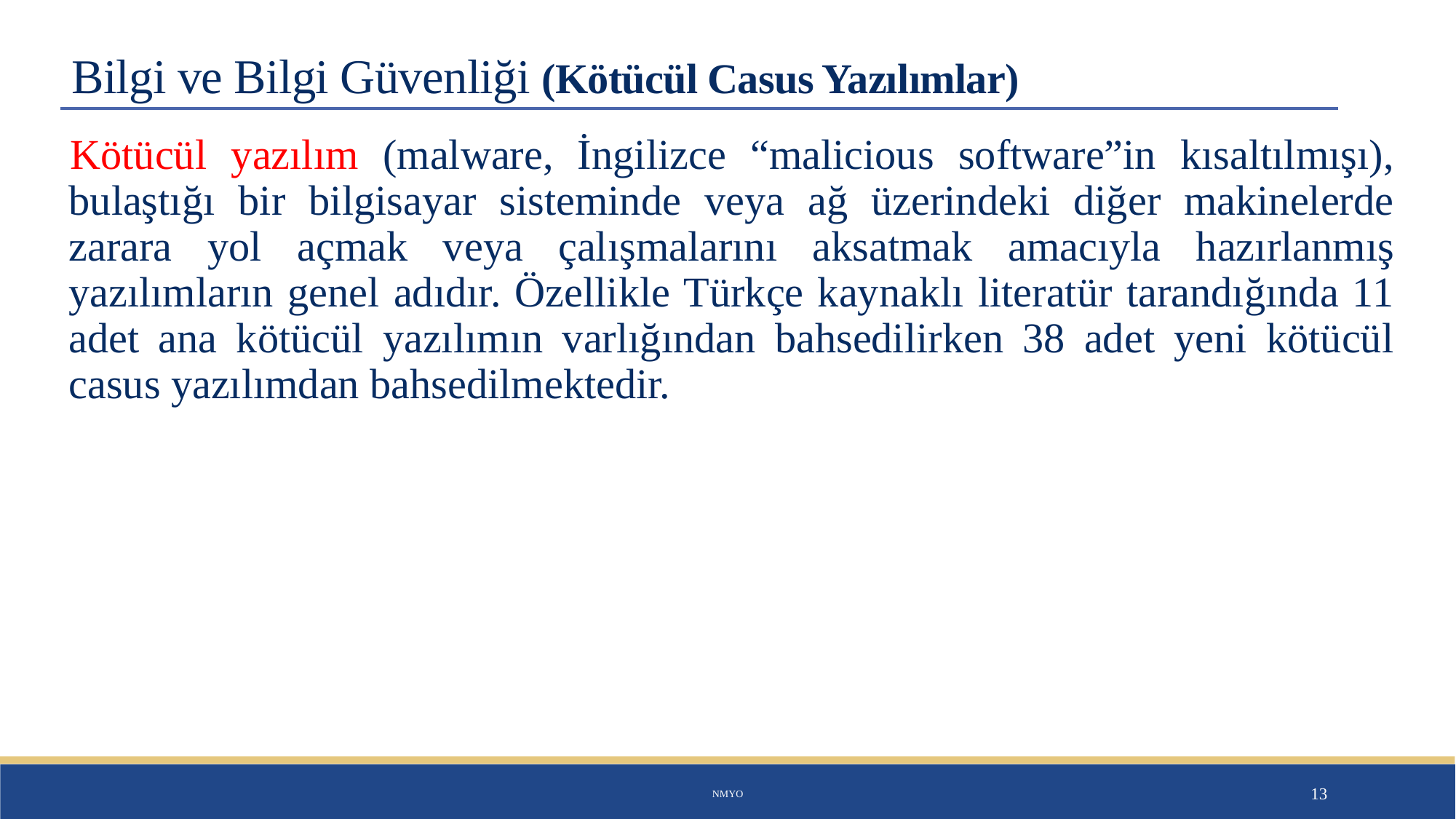

# Bilgi ve Bilgi Güvenliği (Kötücül Casus Yazılımlar)
Kötücül yazılım (malware, İngilizce “malicious software”in kısaltılmışı), bulaştığı bir bilgisayar sisteminde veya ağ üzerindeki diğer makinelerde zarara yol açmak veya çalışmalarını aksatmak amacıyla hazırlanmış yazılımların genel adıdır. Özellikle Türkçe kaynaklı literatür tarandığında 11 adet ana kötücül yazılımın varlığından bahsedilirken 38 adet yeni kötücül casus yazılımdan bahsedilmektedir.

NMYO
13